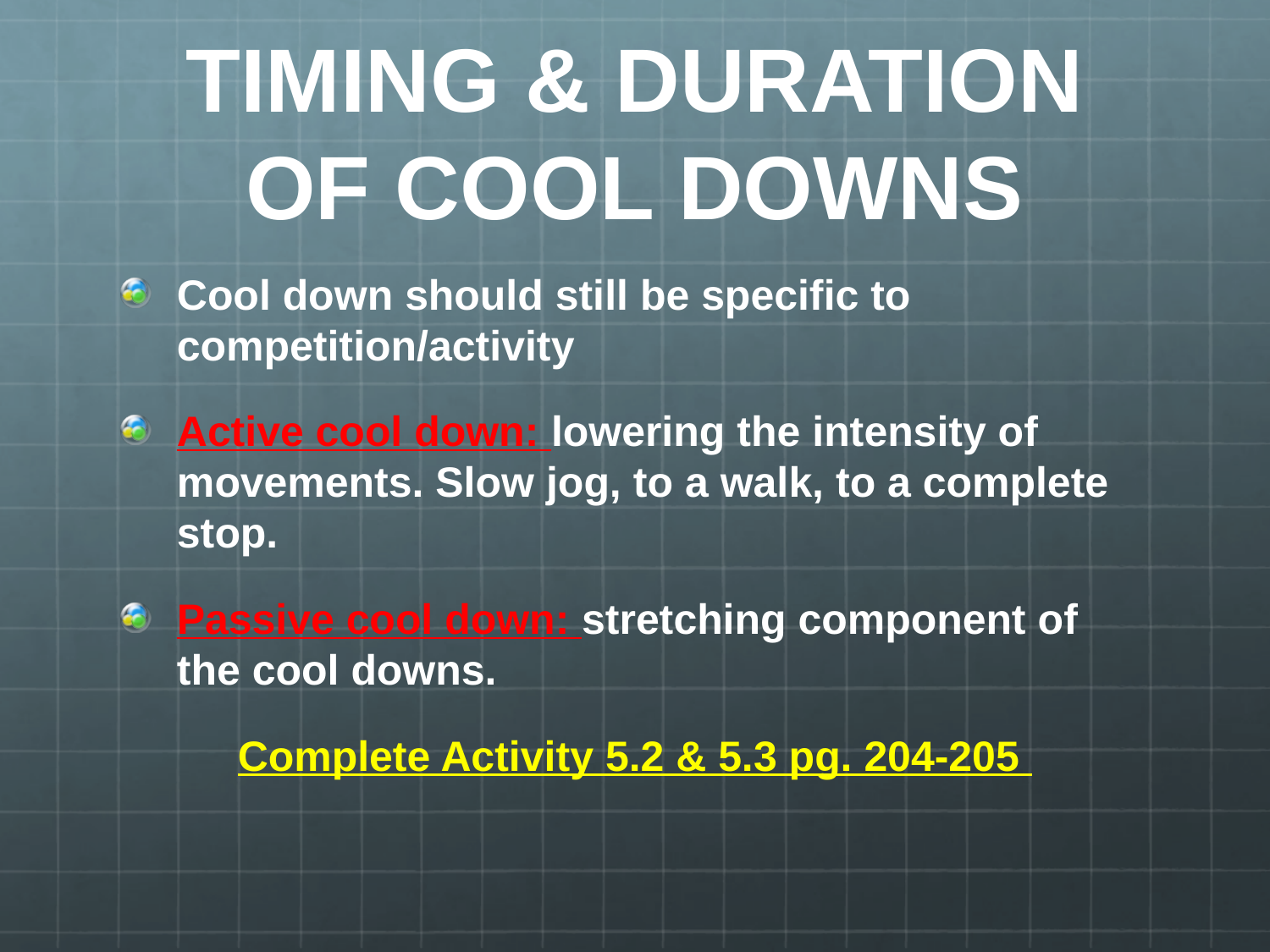

# TIMING & DURATION OF COOL DOWNS
Cool down should still be specific to competition/activity
Active cool down: lowering the intensity of movements. Slow jog, to a walk, to a complete stop.
Passive cool down: stretching component of the cool downs.
Complete Activity 5.2 & 5.3 pg. 204-205